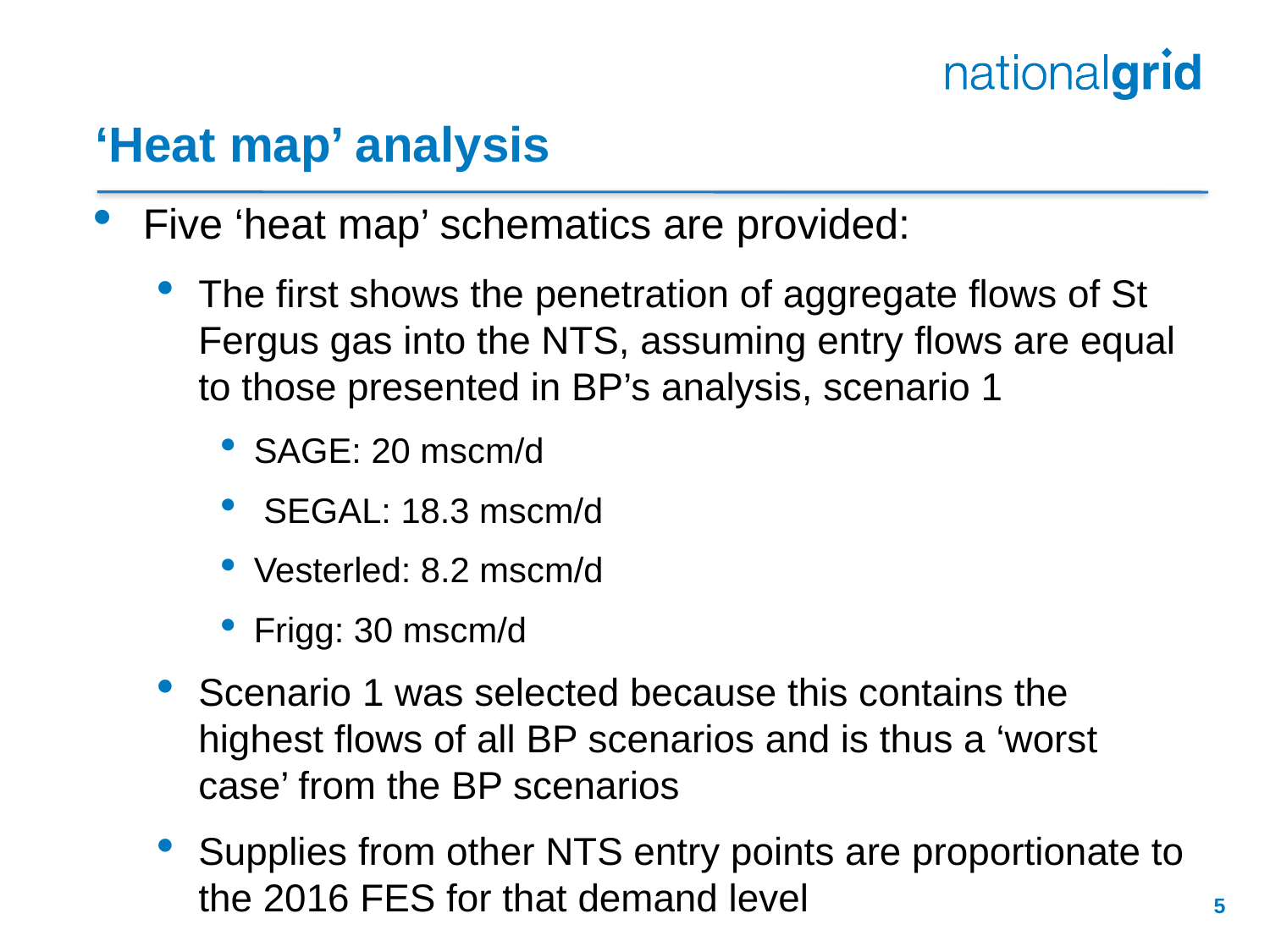

# ‘Heat map’ analysis
Five ‘heat map’ schematics are provided:
The first shows the penetration of aggregate flows of St Fergus gas into the NTS, assuming entry flows are equal to those presented in BP’s analysis, scenario 1
SAGE: 20 mscm/d
 SEGAL: 18.3 mscm/d
Vesterled: 8.2 mscm/d
Frigg: 30 mscm/d
Scenario 1 was selected because this contains the highest flows of all BP scenarios and is thus a ‘worst case’ from the BP scenarios
Supplies from other NTS entry points are proportionate to the 2016 FES for that demand level

5